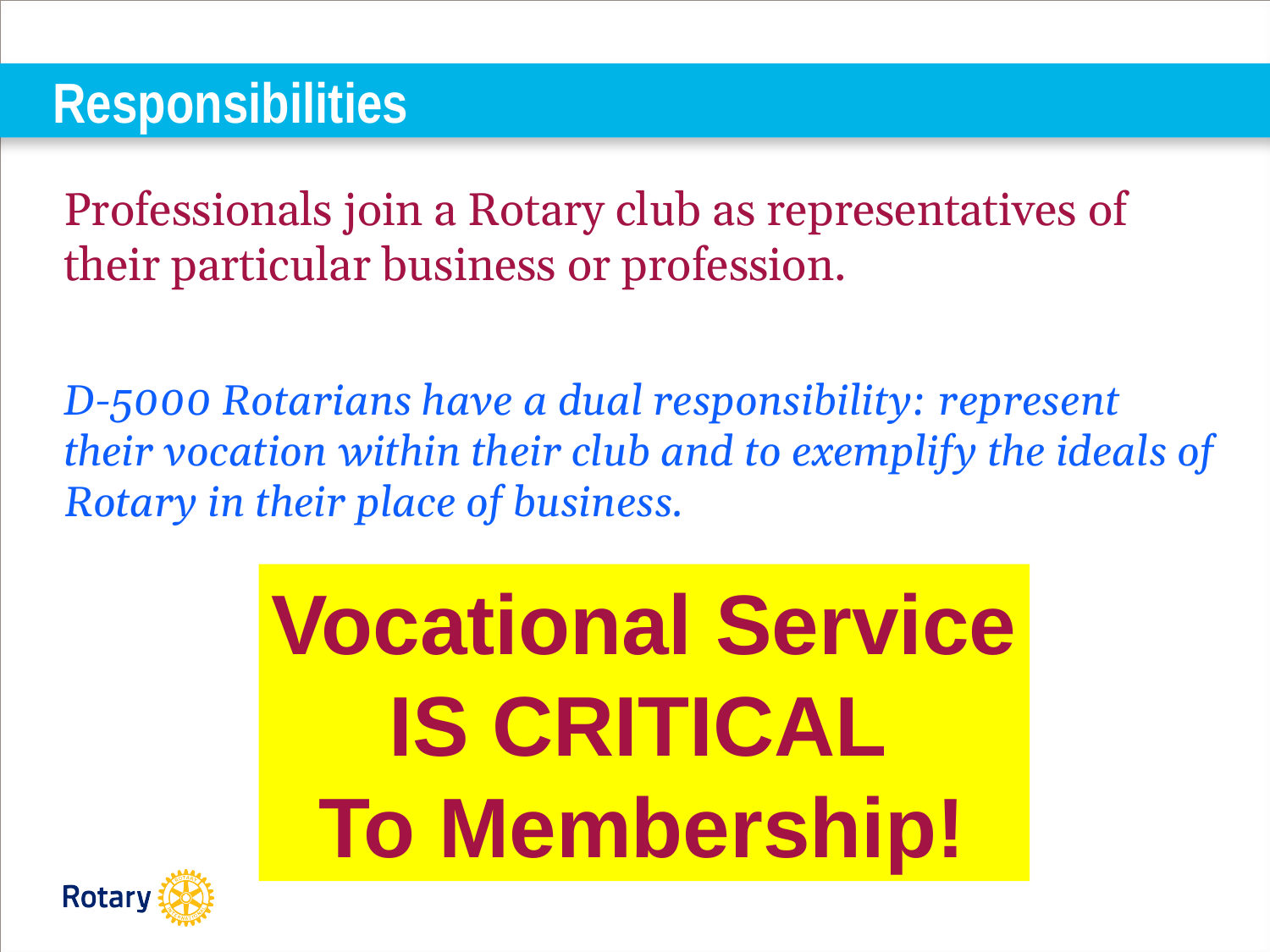

# Responsibilities
Professionals join a Rotary club as representatives of their particular business or profession.

D-5000 Rotarians have a dual responsibility: represent their vocation within their club and to exemplify the ideals of Rotary in their place of business.
Vocational Service
     IS CRITICAL
  To Membership!